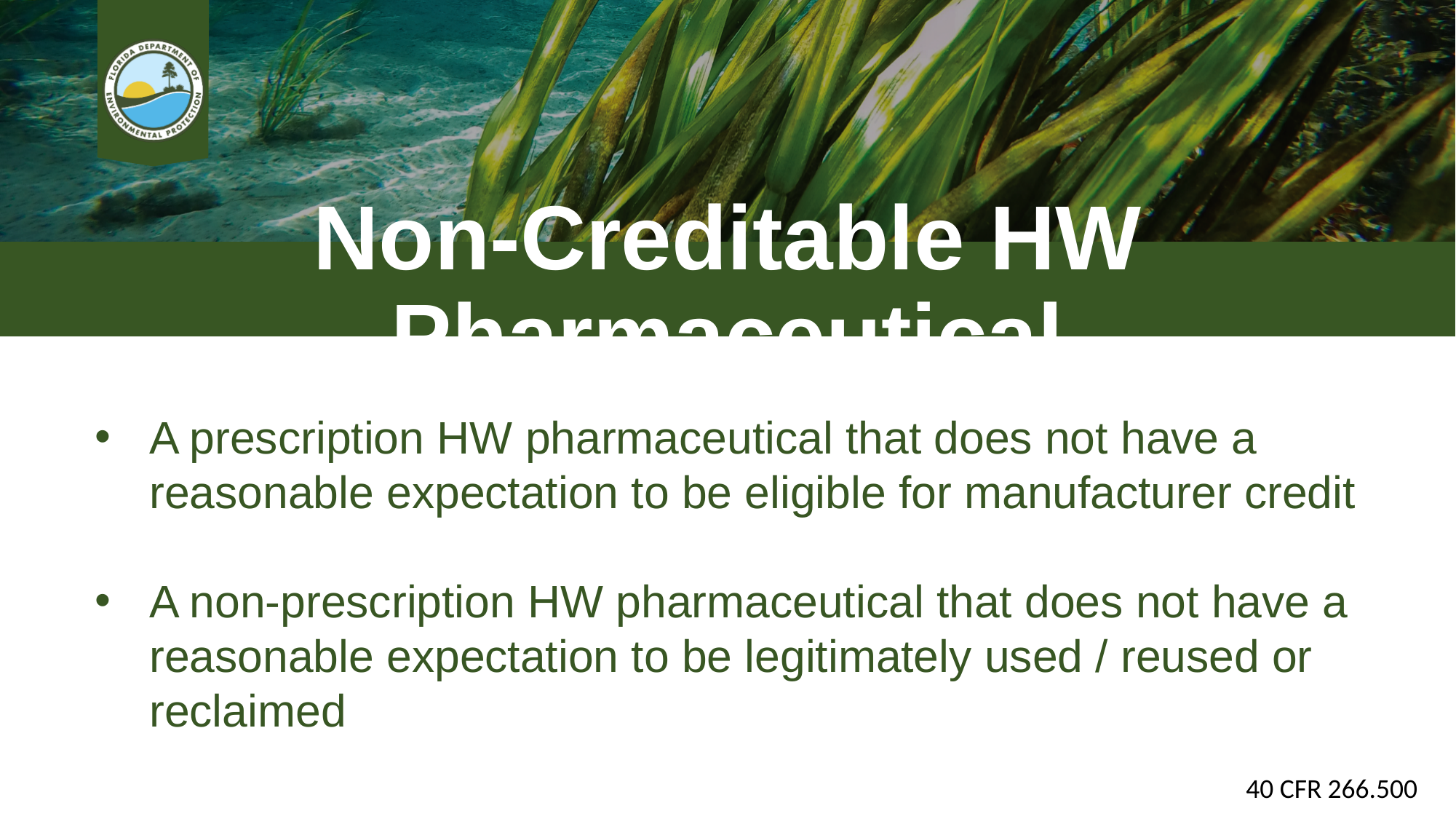

# Non-Creditable HW Pharmaceutical

A prescription HW pharmaceutical that does not have a reasonable expectation to be eligible for manufacturer credit

A non-prescription HW pharmaceutical that does not have a reasonable expectation to be legitimately used / reused or reclaimed

40 CFR 266.500